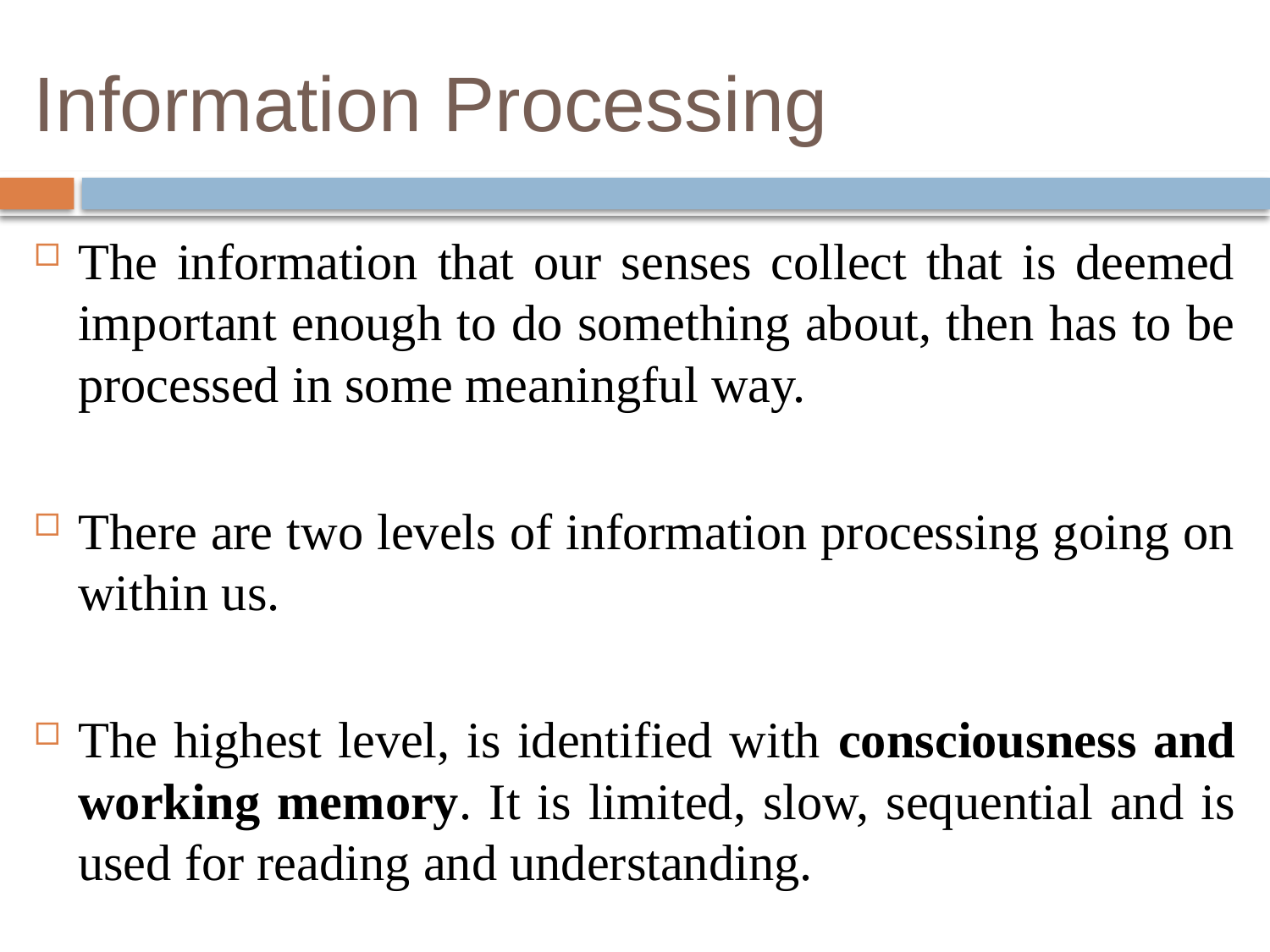

# Information Processing
The information that our senses collect that is deemed important enough to do something about, then has to be processed in some meaningful way.

There are two levels of information processing going on within us.

The highest level, is identified with consciousness and working memory. It is limited, slow, sequential and is used for reading and understanding.